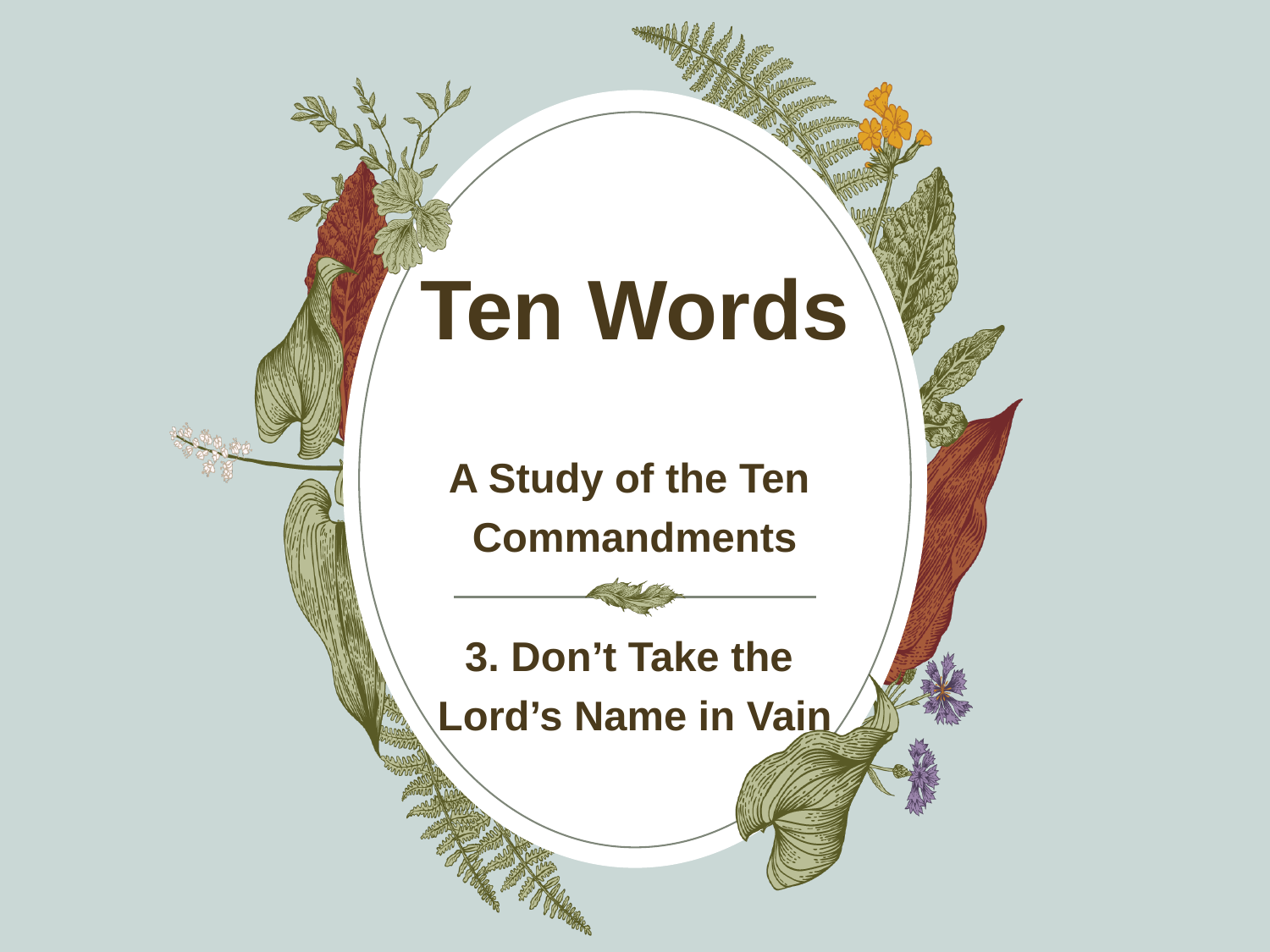

# Ten Words
A Study of the Ten
Commandments

3. Don’t Take the
Lord’s Name in Vain